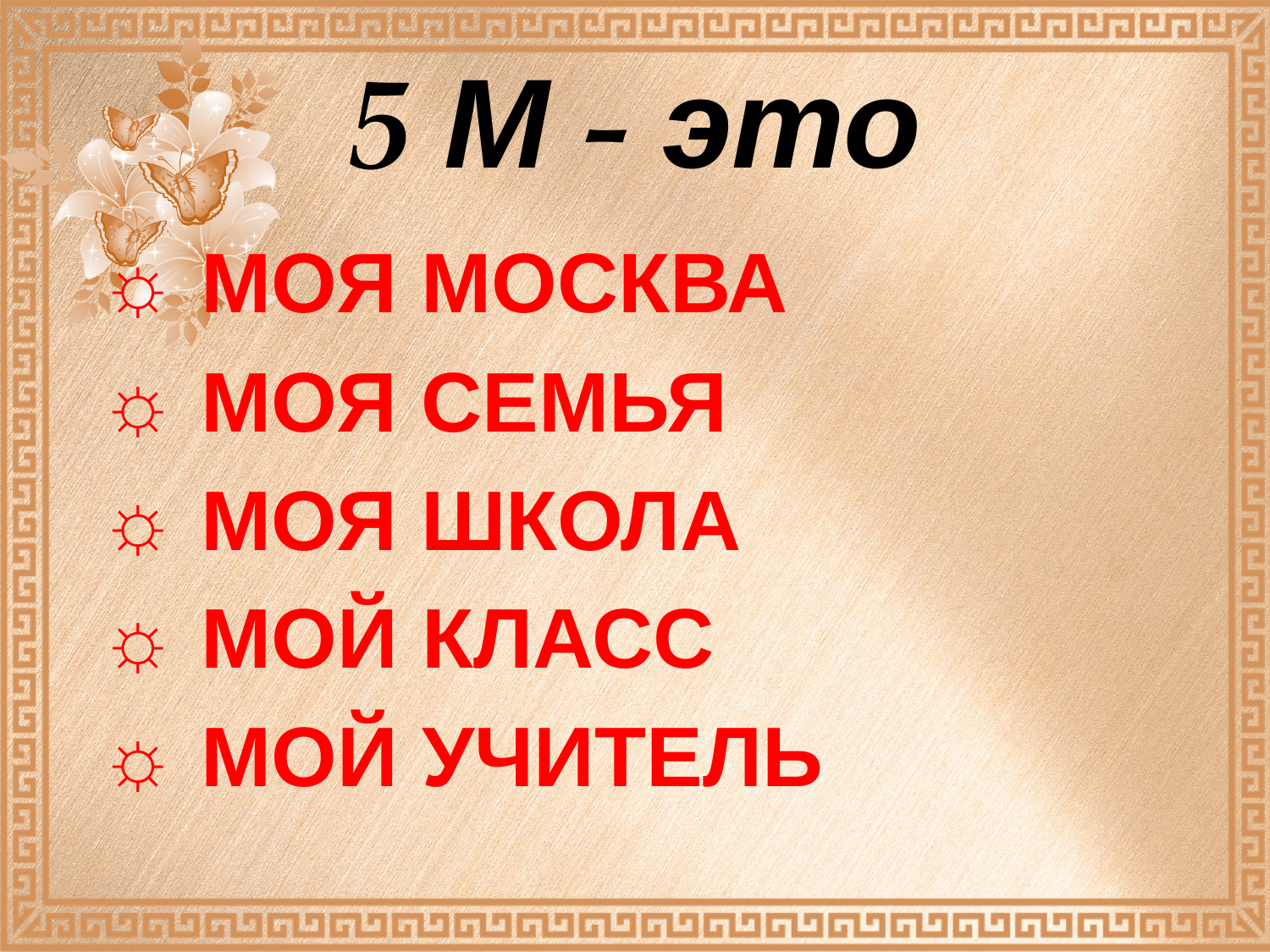

# 5 М - это
 ☼ МОЯ МОСКВА
 ☼ МОЯ СЕМЬЯ
 ☼ МОЯ ШКОЛА
 ☼ МОЙ КЛАСС
 ☼ МОЙ УЧИТЕЛЬ